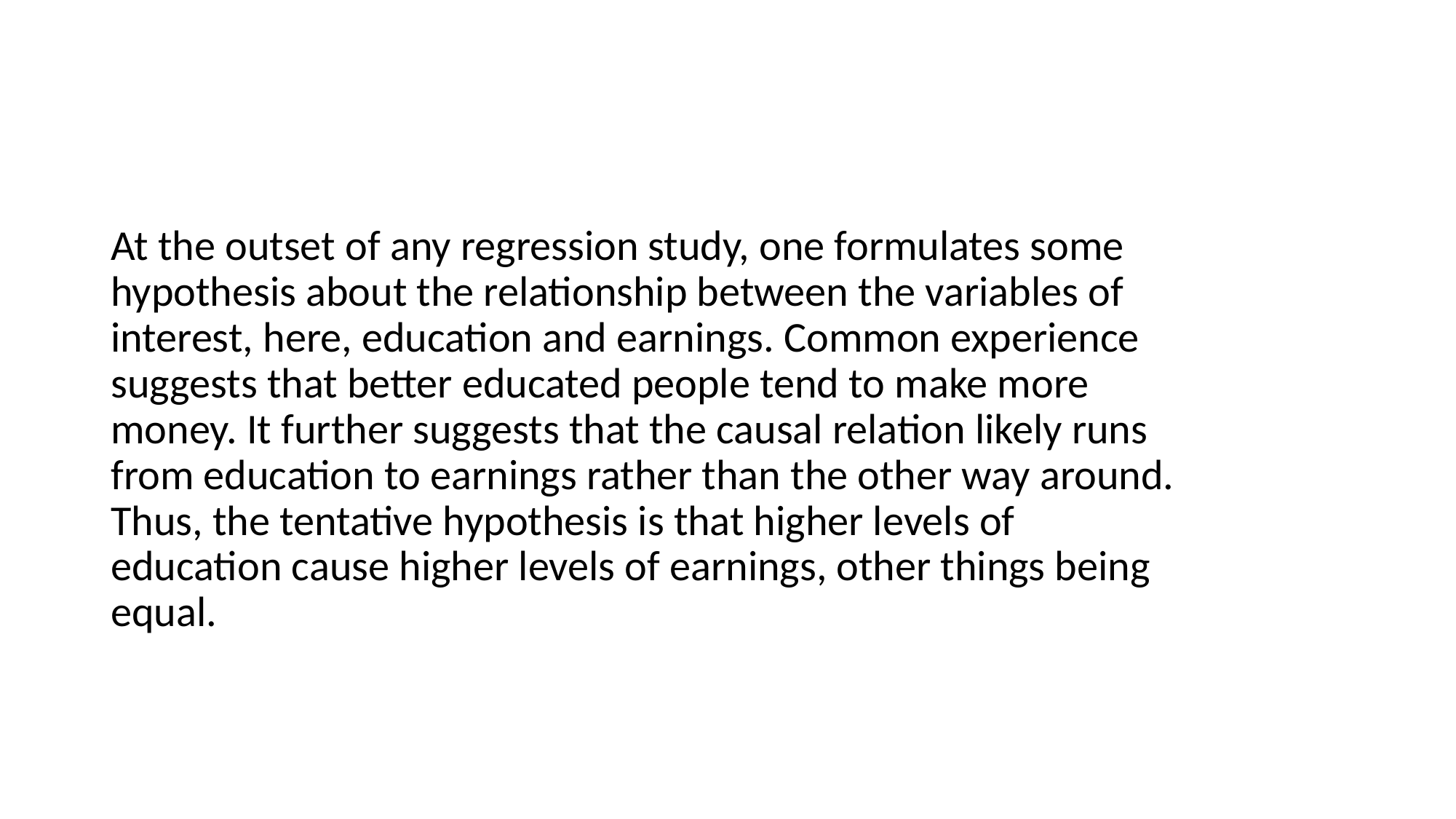

#
At the outset of any regression study, one formulates some hypothesis about the relationship between the variables of interest, here, education and earnings. Common experience suggests that better educated people tend to make more money. It further suggests that the causal relation likely runs from education to earnings rather than the other way around. Thus, the tentative hypothesis is that higher levels of education cause higher levels of earnings, other things being equal.